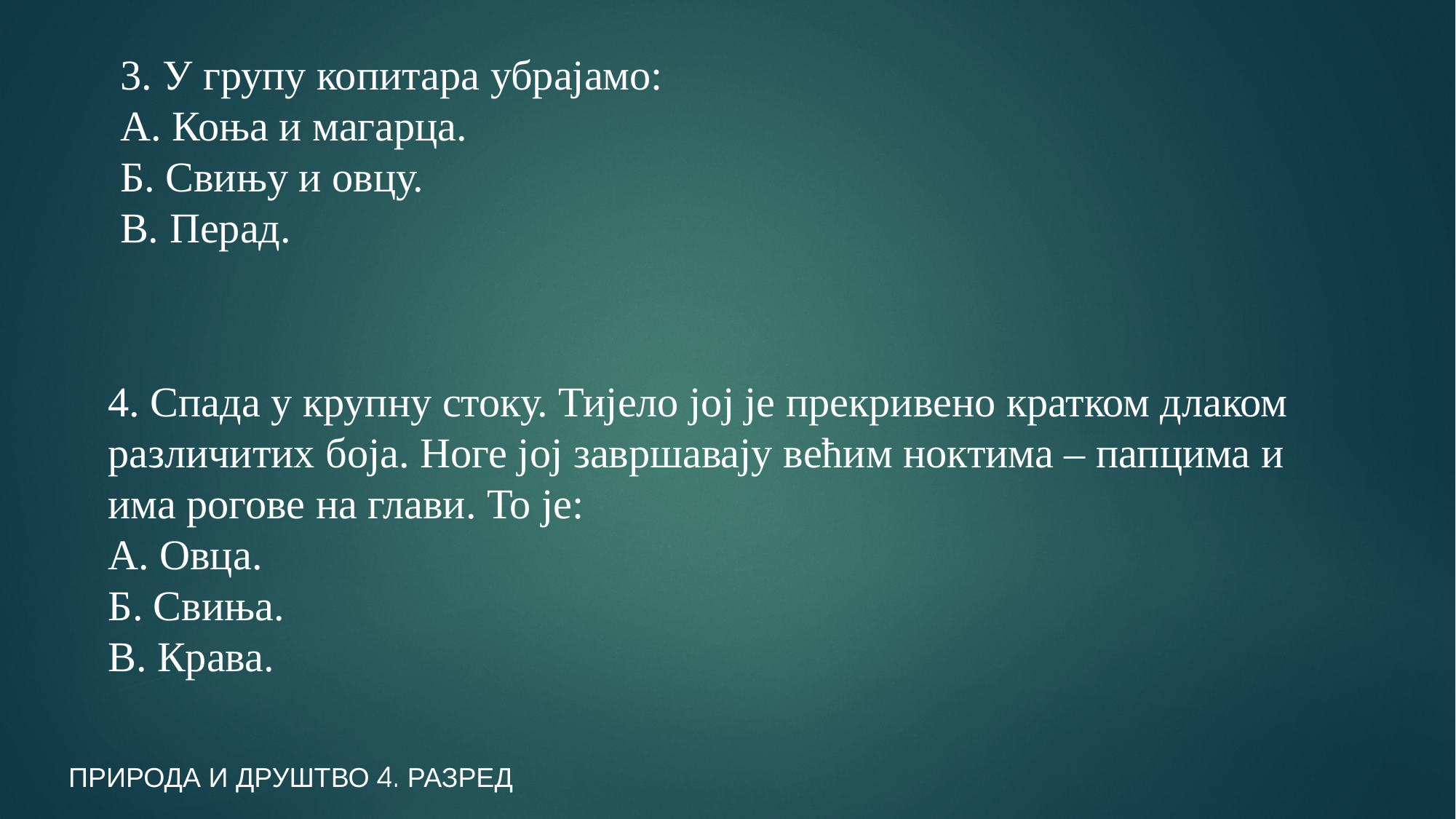

3. У групу копитара убрајамо:
А. Коња и магарца.
Б. Свињу и овцу.
В. Перад.
4. Спада у крупну стоку. Тијело јој је прекривено кратком длаком различитих боја. Ноге јој завршавају већим ноктима – папцима и има рогове на глави. То је:
А. Овца.
Б. Свиња.
В. Крава.
ПРИРОДА И ДРУШТВО 4. РАЗРЕД